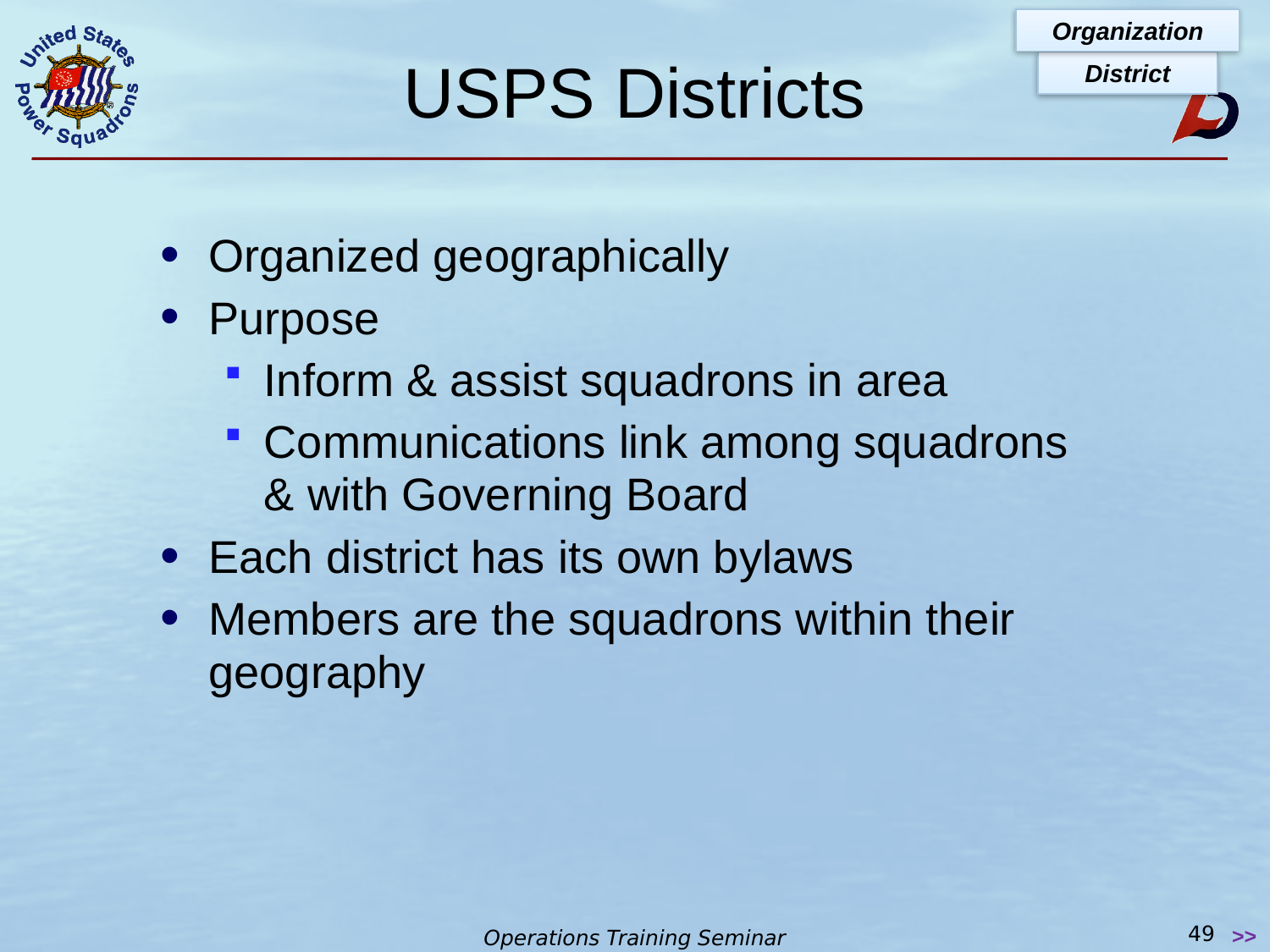

Organization
# USPS Districts
District
Organized geographically
Purpose
Inform & assist squadrons in area
Communications link among squadrons & with Governing Board
Each district has its own bylaws
Members are the squadrons within their geography

49
    >>